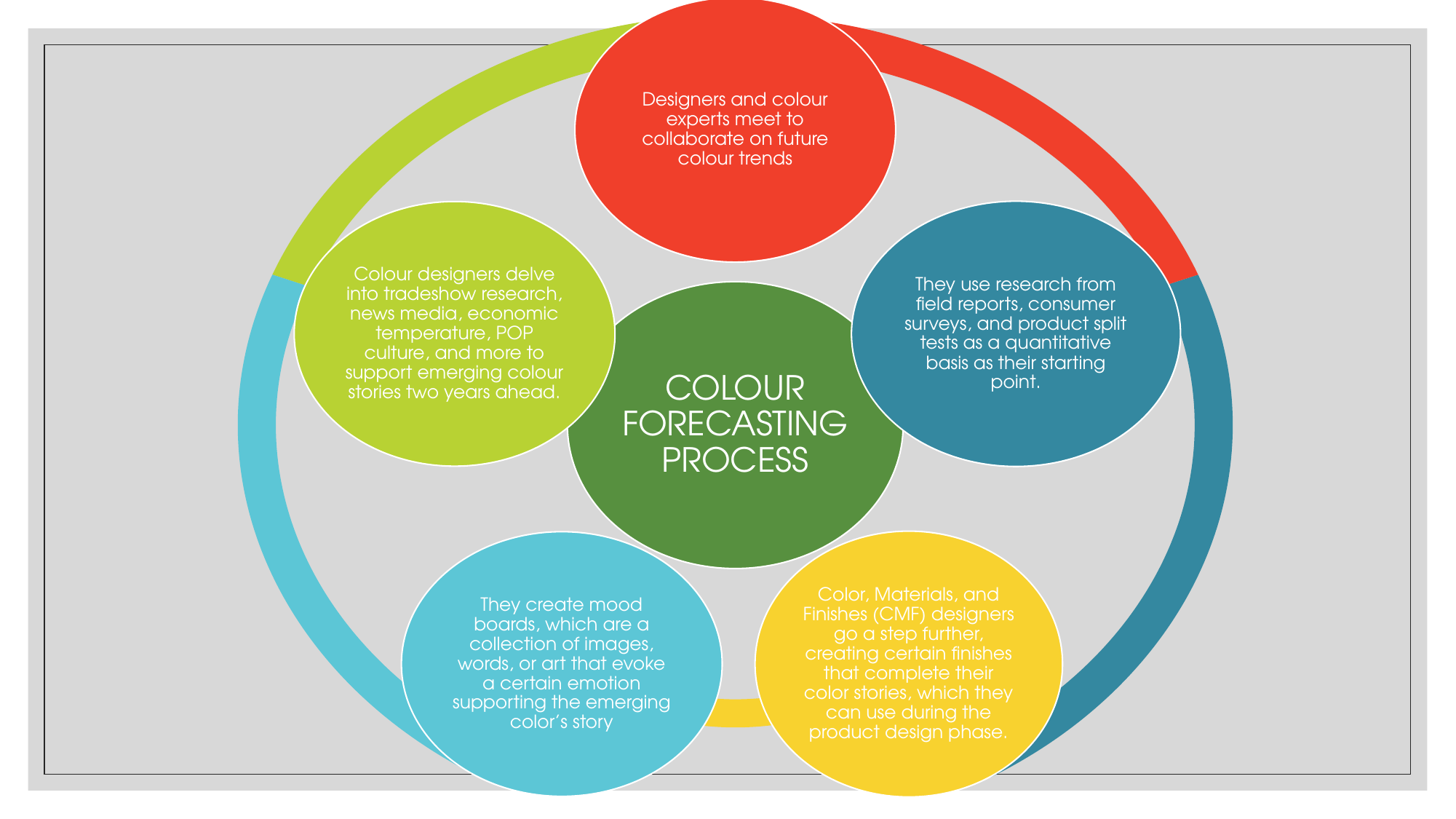

COLOUR FORECASTING PROCESS
Designers and colour experts meet to collaborate on future colour trends
They use research from field reports, consumer surveys, and product split tests as a quantitative basis as their starting point.
Color, Materials, and Finishes (CMF) designers go a step further, creating certain finishes that complete their color stories, which they can use during the product design phase.
They create mood boards, which are a collection of images, words, or art that evoke a certain emotion supporting the emerging color’s story
Colour designers delve into tradeshow research, news media, economic temperature, POP culture, and more to support emerging colour stories two years ahead.